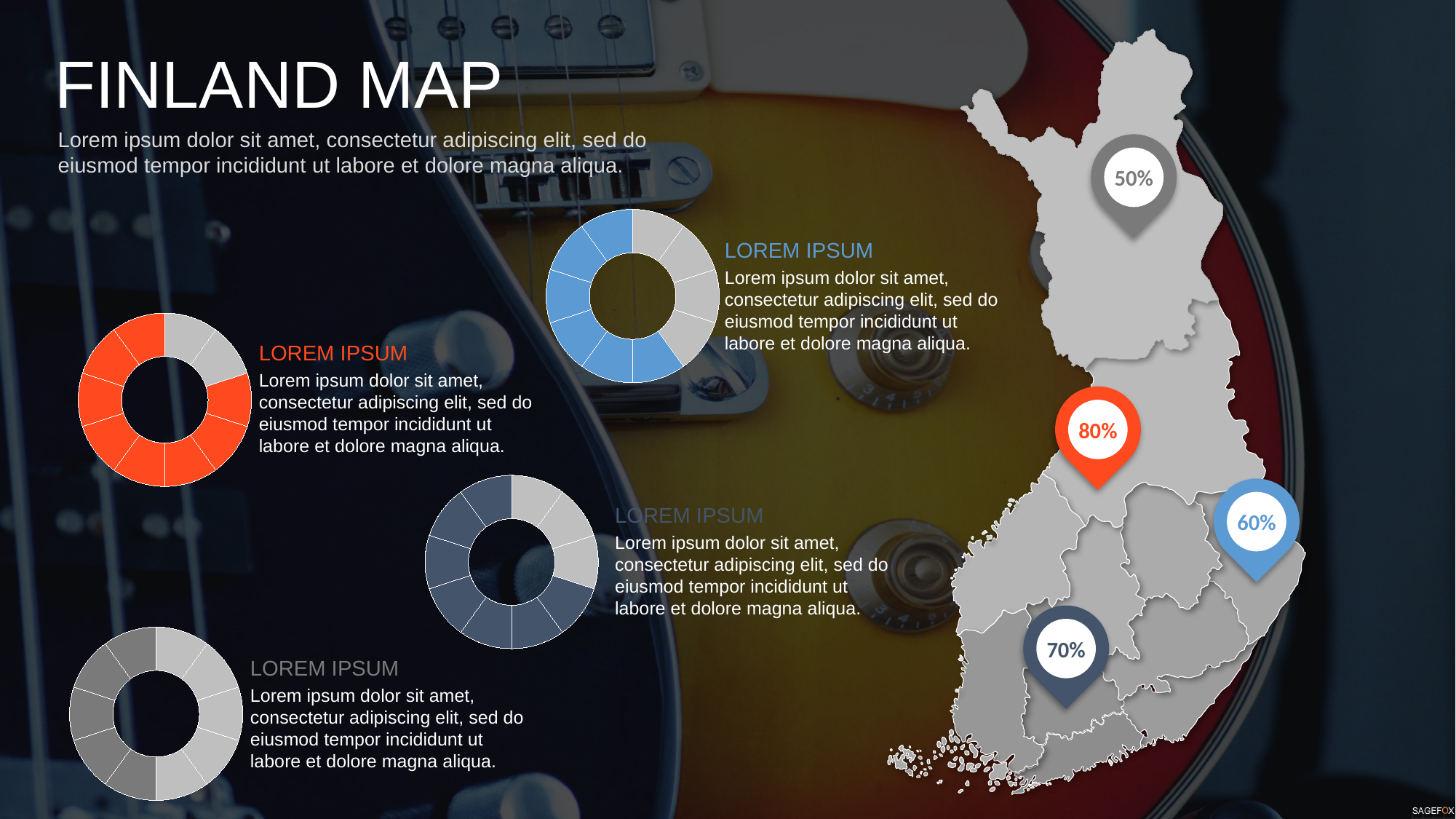

FINLAND MAP
Lorem ipsum dolor sit amet, consectetur adipiscing elit, sed do eiusmod tempor incididunt ut labore et dolore magna aliqua.

50%

### Chart

| Category | Sales |
|---|---|
| 1st Qtr | 10.0 |
| 2nd Qtr | 10.0 |
| 1st Qtr | 10.0 |
| 1st Qtr | 10.0 |
| 1st Qtr | 10.0 |
| 1st Qtr | 10.0 |
| 1st Qtr | 10.0 |
| 1st Qtr | 10.0 |
| 1st Qtr | 10.0 |
| 1st Qtr | 10.0 |
LOREM IPSUM

Lorem ipsum dolor sit amet, consectetur adipiscing elit, sed do eiusmod tempor incididunt ut labore et dolore magna aliqua.

### Chart

| Category | Sales |
|---|---|
| 1st Qtr | 10.0 |
| 2nd Qtr | 10.0 |
| 1st Qtr | 10.0 |
| 1st Qtr | 10.0 |
| 1st Qtr | 10.0 |
| 1st Qtr | 10.0 |
| 1st Qtr | 10.0 |
| 1st Qtr | 10.0 |
| 1st Qtr | 10.0 |
| 1st Qtr | 10.0 |
LOREM IPSUM

Lorem ipsum dolor sit amet, consectetur adipiscing elit, sed do eiusmod tempor incididunt ut labore et dolore magna aliqua.

80%

### Chart

| Category | Sales |
|---|---|
| 1st Qtr | 10.0 |
| 2nd Qtr | 10.0 |
| 1st Qtr | 10.0 |
| 1st Qtr | 10.0 |
| 1st Qtr | 10.0 |
| 1st Qtr | 10.0 |
| 1st Qtr | 10.0 |
| 1st Qtr | 10.0 |
| 1st Qtr | 10.0 |
| 1st Qtr | 10.0 |

60%

LOREM IPSUM

Lorem ipsum dolor sit amet, consectetur adipiscing elit, sed do eiusmod tempor incididunt ut labore et dolore magna aliqua.

70%

### Chart

| Category | Sales |
|---|---|
| 1st Qtr | 10.0 |
| 2nd Qtr | 10.0 |
| 1st Qtr | 10.0 |
| 1st Qtr | 10.0 |
| 1st Qtr | 10.0 |
| 1st Qtr | 10.0 |
| 1st Qtr | 10.0 |
| 1st Qtr | 10.0 |
| 1st Qtr | 10.0 |
| 1st Qtr | 10.0 |
LOREM IPSUM

Lorem ipsum dolor sit amet, consectetur adipiscing elit, sed do eiusmod tempor incididunt ut labore et dolore magna aliqua.